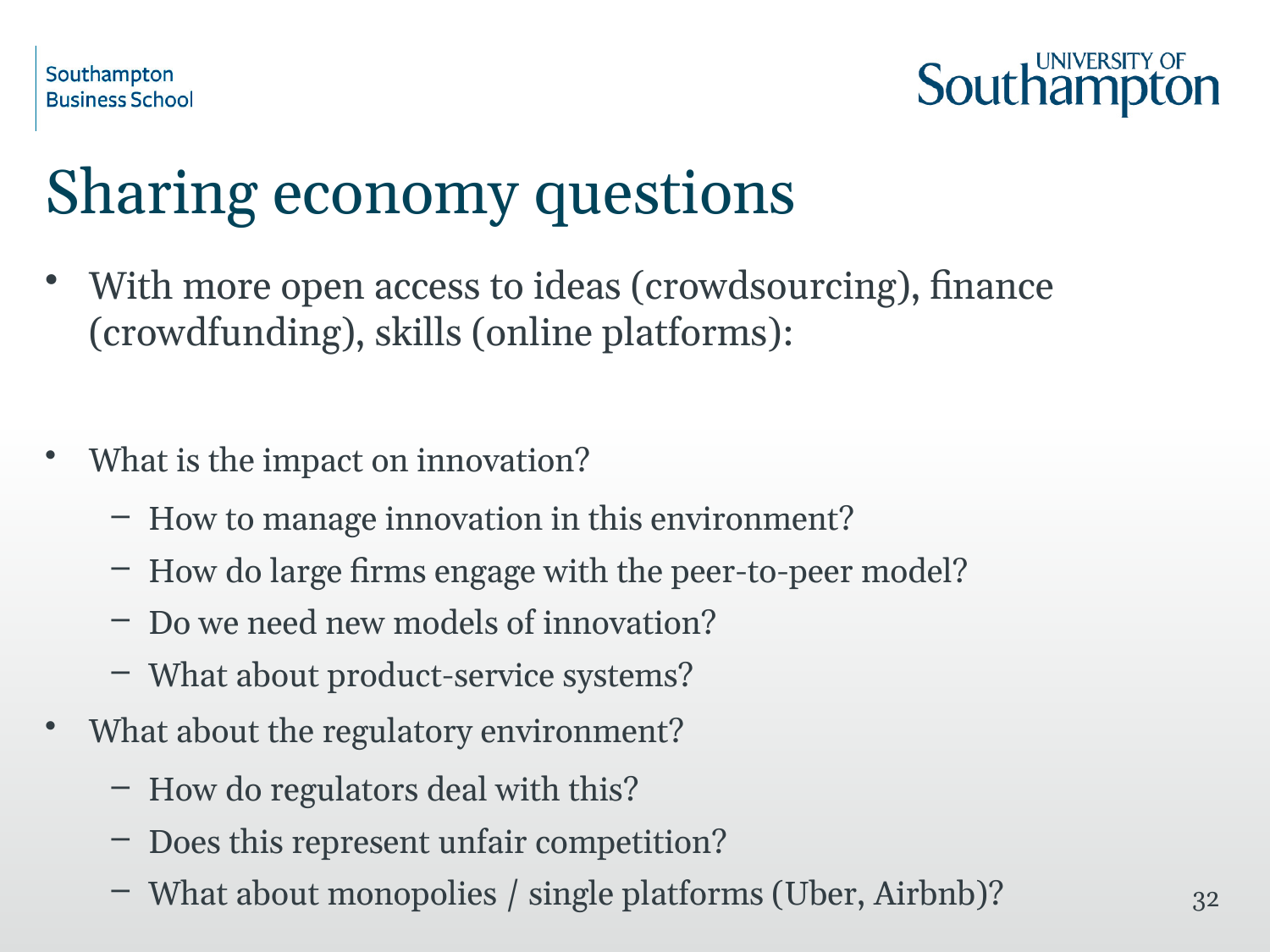

# Sharing economy questions
With more open access to ideas (crowdsourcing), finance (crowdfunding), skills (online platforms):

What is the impact on innovation?
How to manage innovation in this environment?
How do large firms engage with the peer-to-peer model?
Do we need new models of innovation?
What about product-service systems?
What about the regulatory environment?
How do regulators deal with this?
Does this represent unfair competition?
What about monopolies / single platforms (Uber, Airbnb)?
32